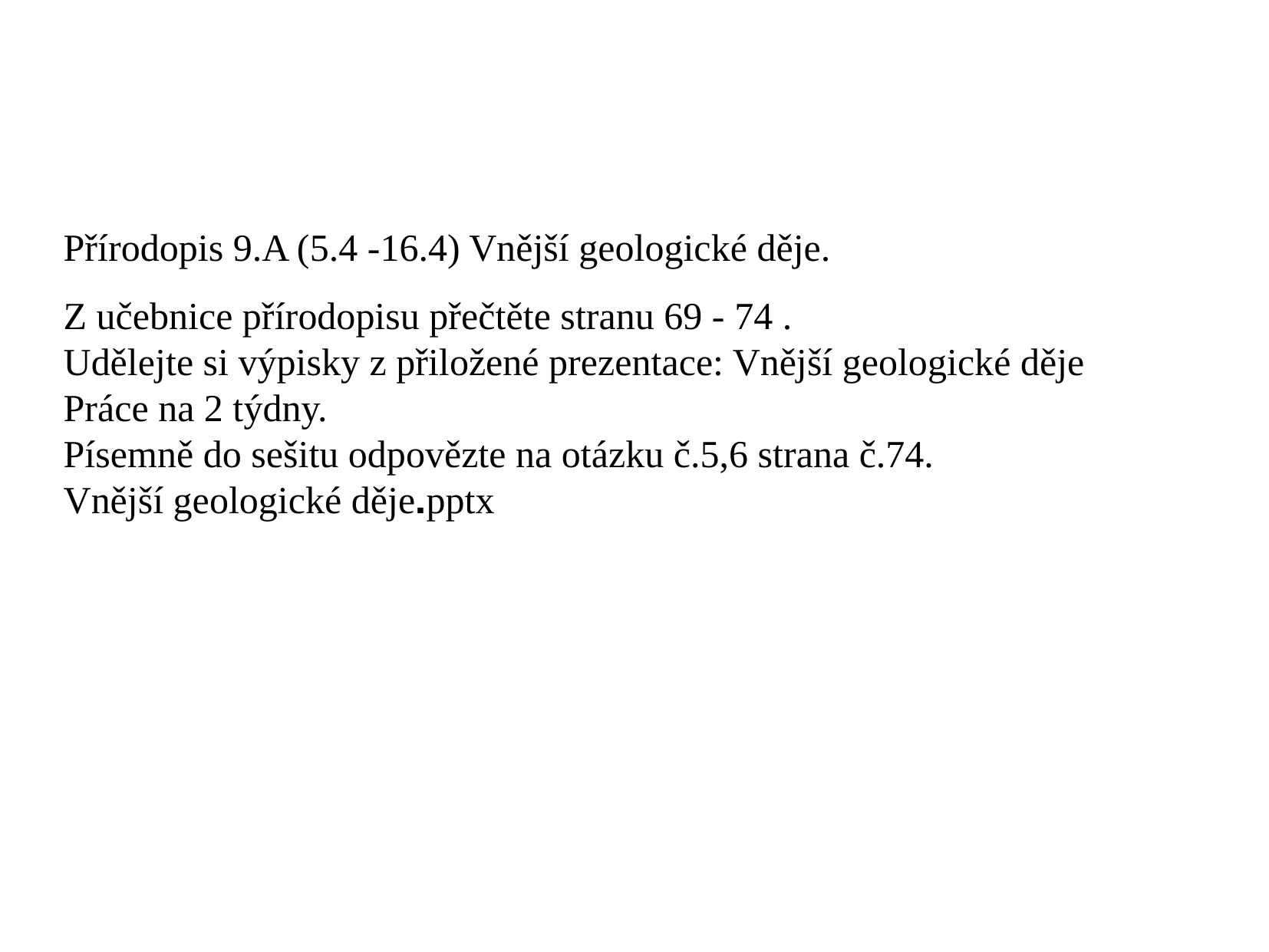

#
Přírodopis 9.A (5.4 -16.4) Vnější geologické děje.
Z učebnice přírodopisu přečtěte stranu 69 - 74 .
Udělejte si výpisky z přiložené prezentace: Vnější geologické děje  Práce na 2 týdny.
Písemně do sešitu odpovězte na otázku č.5,6 strana č.74.
Vnější geologické děje.pptx